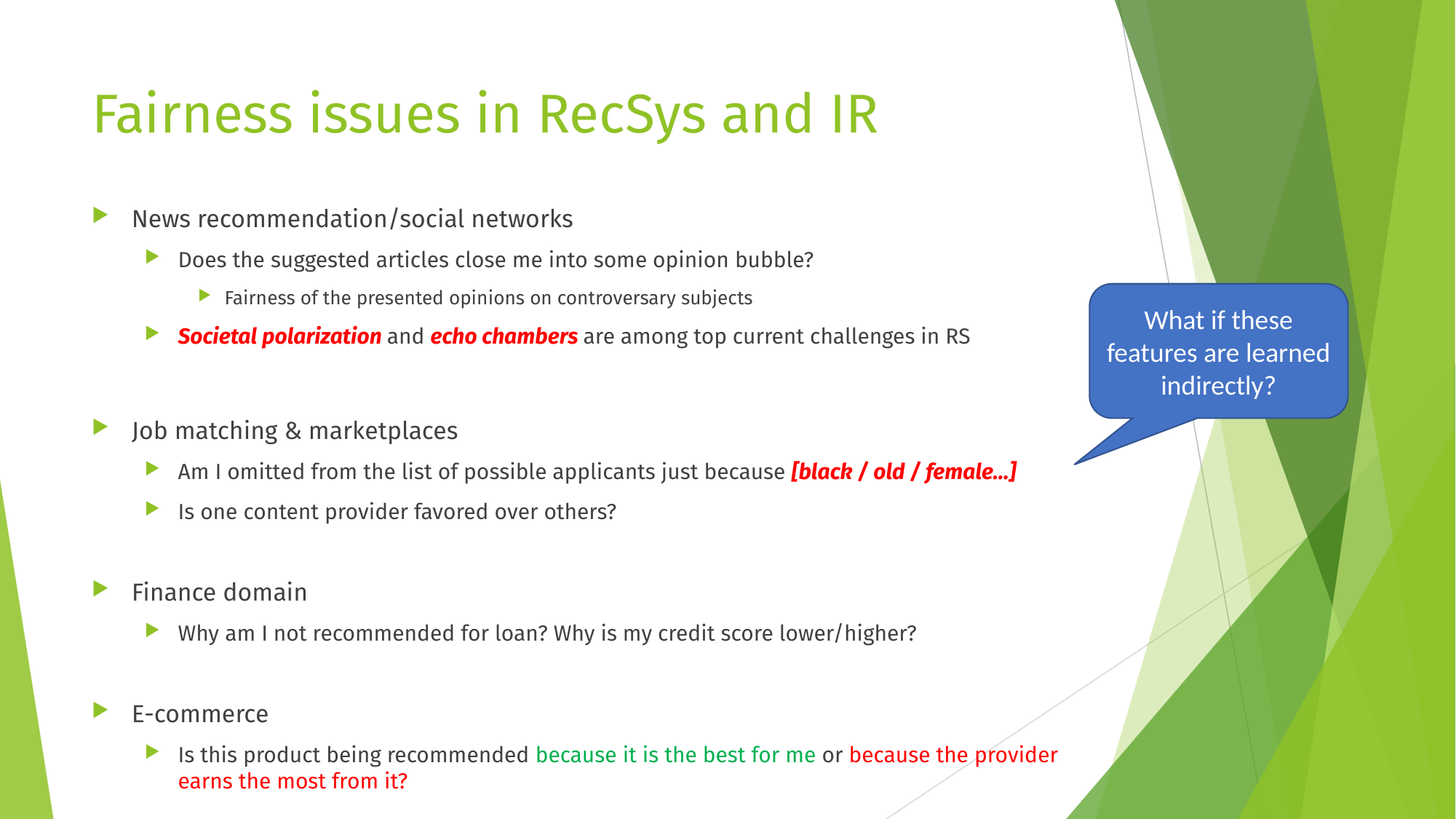

# Fairness issues in RecSys and IR
News recommendation/social networks
Does the suggested articles close me into some opinion bubble?
Fairness of the presented opinions on controversary subjects
Societal polarization and echo chambers are among top current challenges in RS

Job matching & marketplaces
Am I omitted from the list of possible applicants just because [black / old / female…]
Is one content provider favored over others?

Finance domain
Why am I not recommended for loan? Why is my credit score lower/higher?

E-commerce
Is this product being recommended because it is the best for me or because the provider earns the most from it?

What if these features are learned indirectly?